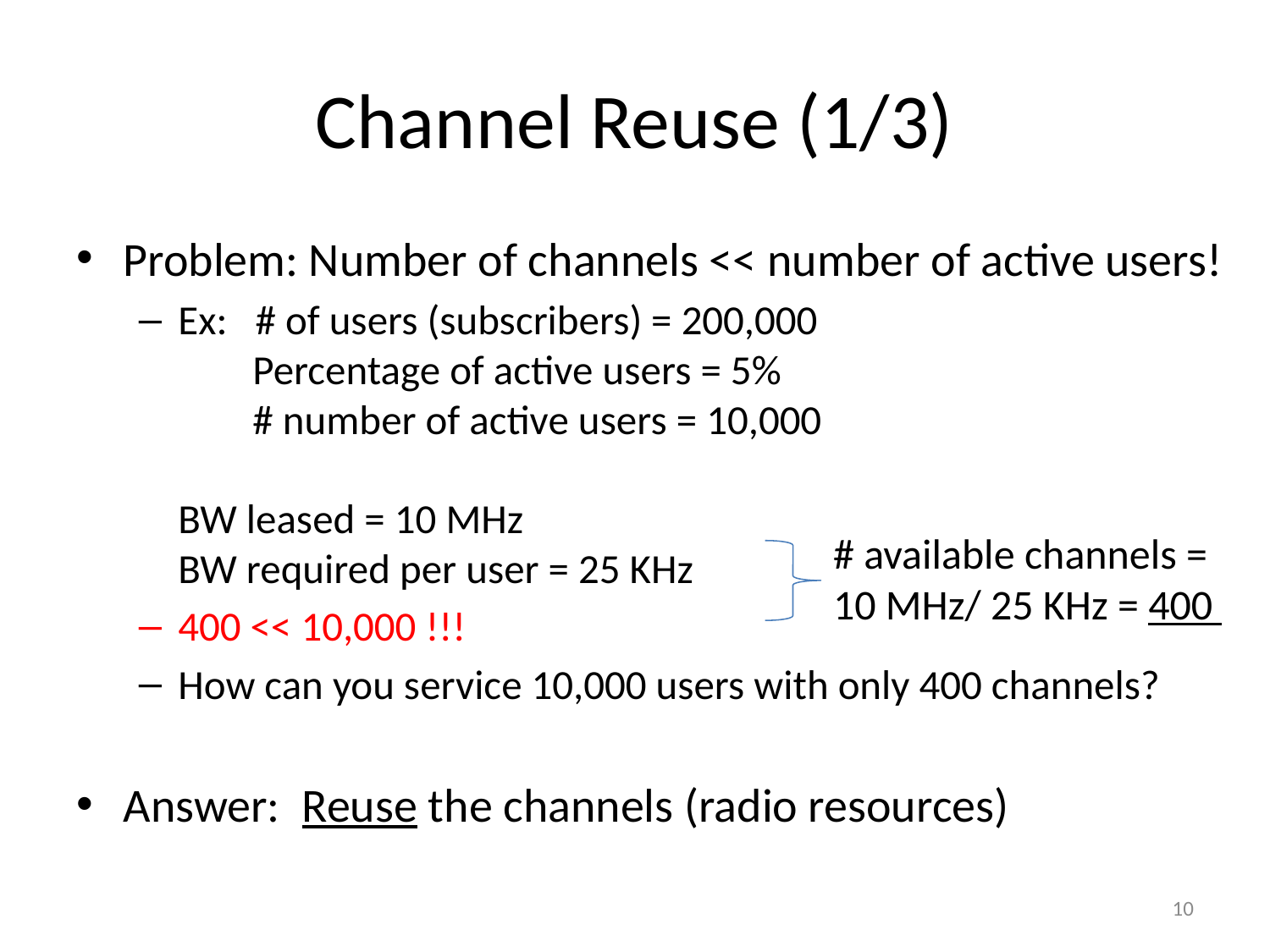

# Channel Reuse (1/3)
Problem: Number of channels << number of active users!
Ex:   # of users (subscribers) = 200,000
        Percentage of active users = 5%
        # number of active users = 10,000
BW leased = 10 MHz
BW required per user = 25 KHz
400 << 10,000 !!!
How can you service 10,000 users with only 400 channels?

Answer:  Reuse the channels (radio resources)
# available channels = 10 MHz/ 25 KHz = 400

10